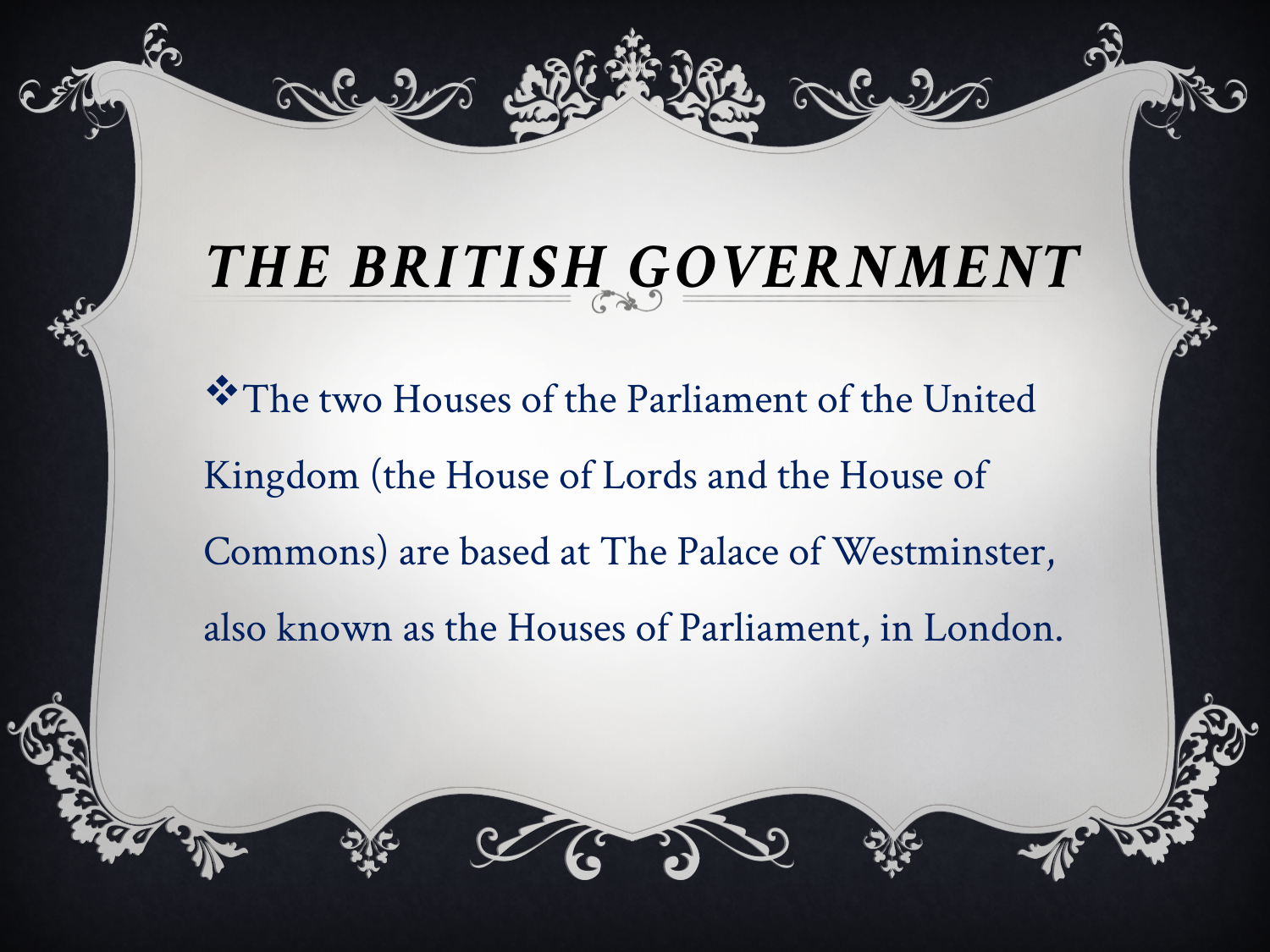

# The British Government
The two Houses of the Parliament of the United Kingdom (the House of Lords and the House of Commons) are based at The Palace of Westminster, also known as the Houses of Parliament, in London.